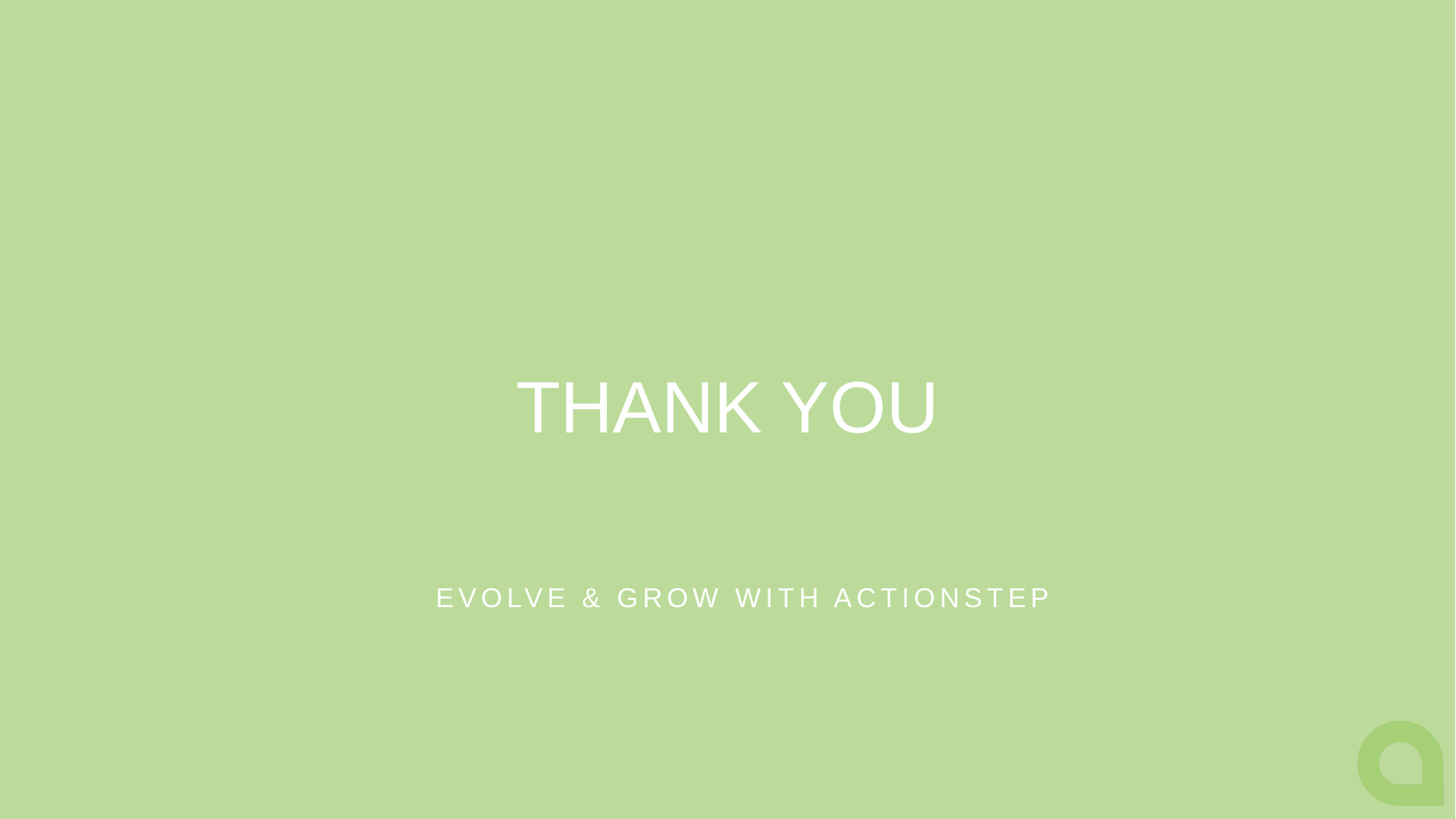

# THANK YOU
EVOLVE & GROW WITH ACTIONSTEP